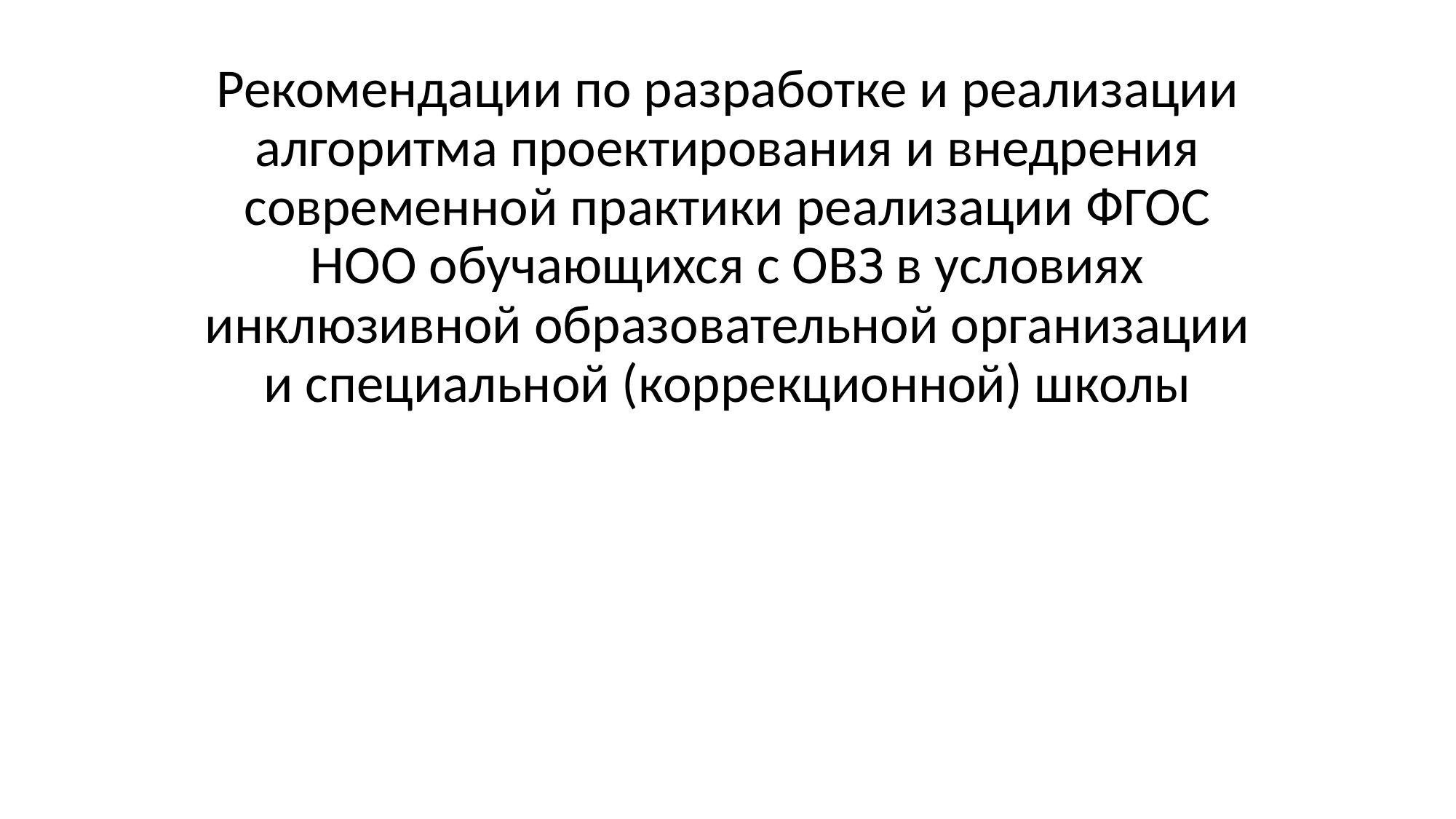

# Рекомендации по разработке и реализации алгоритма проектирования и внедрения современной практики реализации ФГОС НОО обучающихся с ОВЗ в условиях инклюзивной образовательной организации и специальной (коррекционной) школы